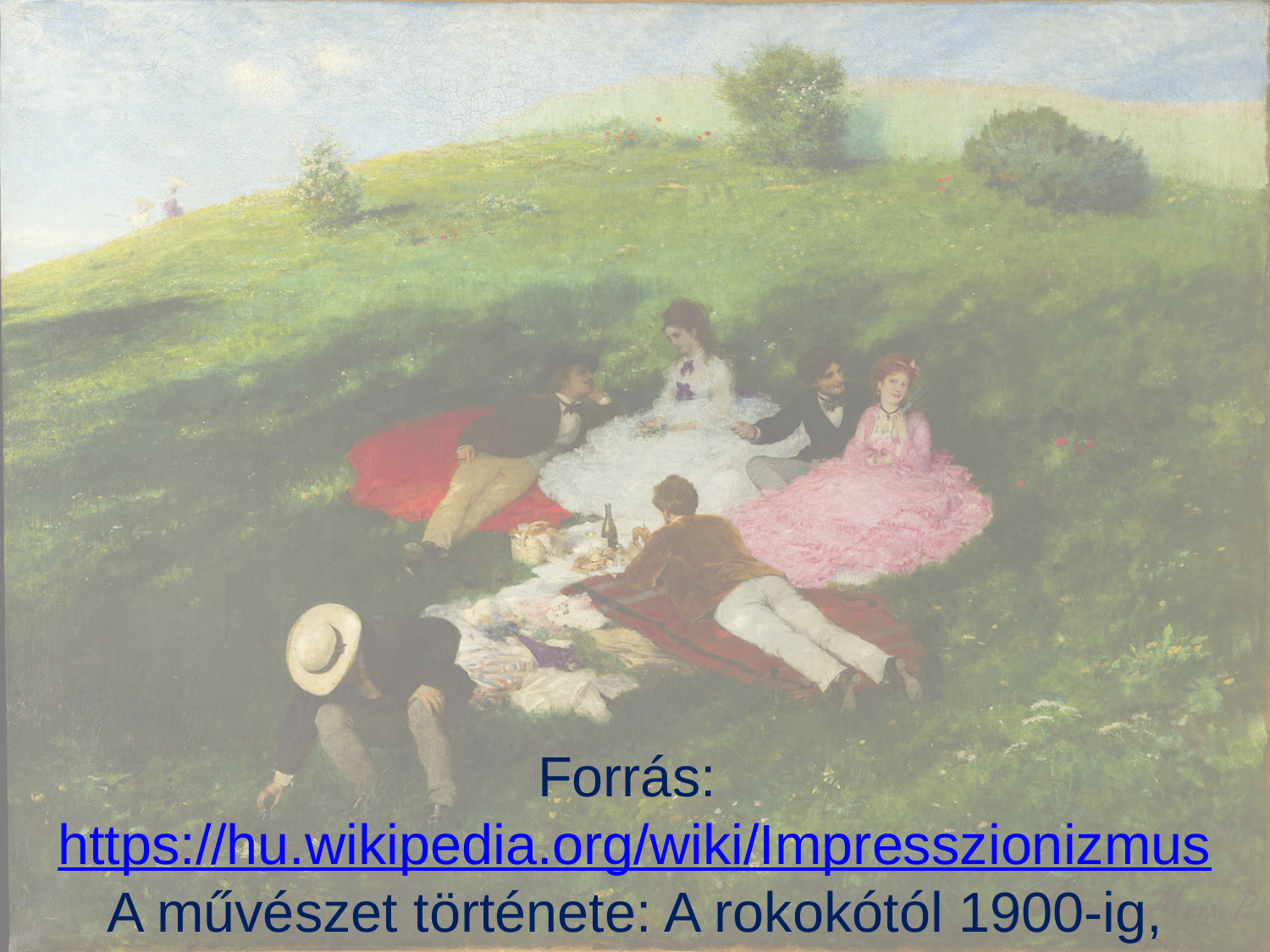

Forrás:
https://hu.wikipedia.org/wiki/Impresszionizmus
A művészet története: A rokokótól 1900-ig, Corvina, ISBN 963-13-2815-5